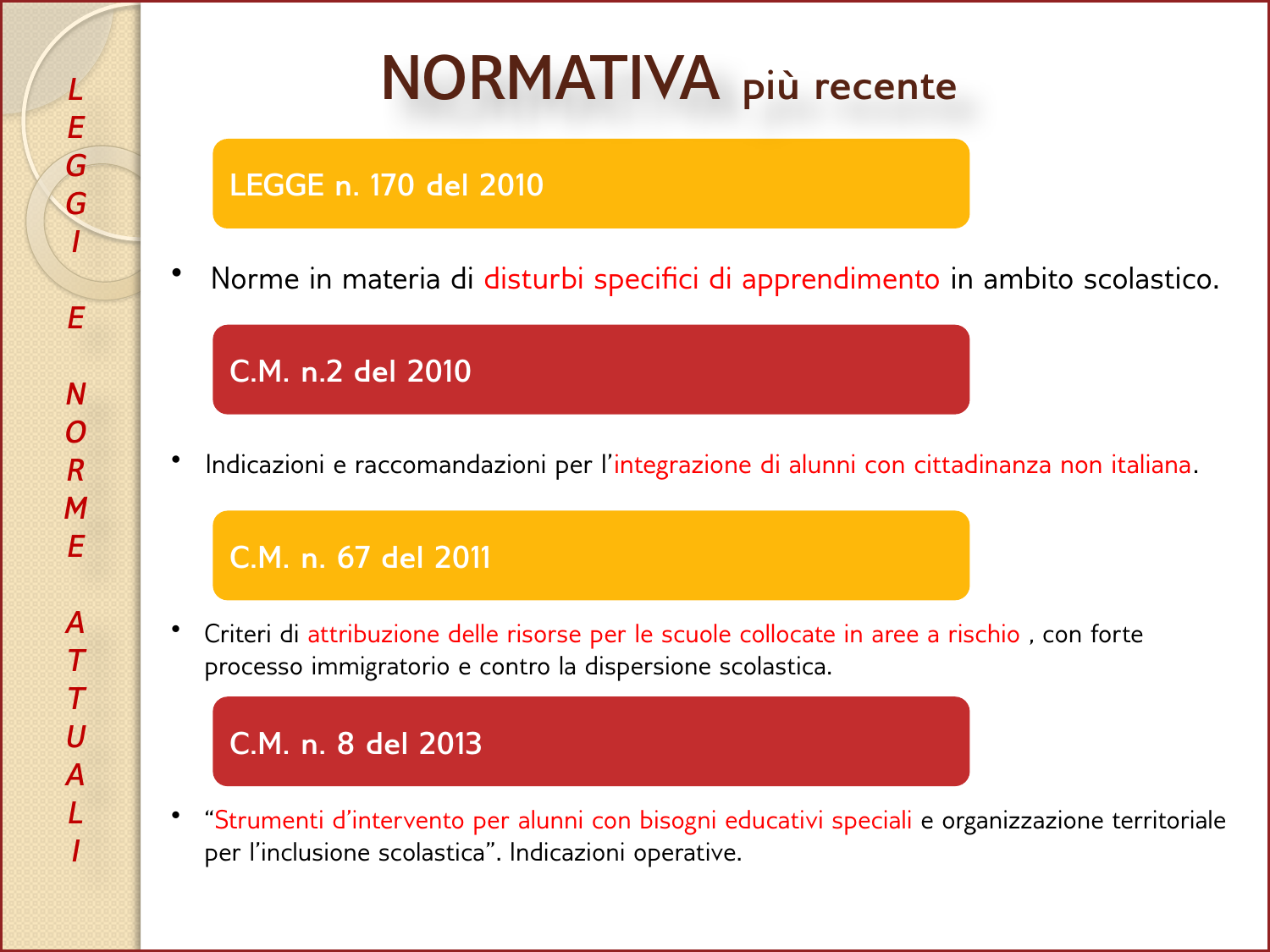

# NORMATIVA più recente
L
E
G
G
I

E

N
O
R
M
E

A
T
T
U
A
L
I

LEGGE n. 170 del 2010
C.M. n.2 del 2010
C.M. n. 67 del 2011
C.M. n. 8 del 2013
Norme in materia di disturbi specifici di apprendimento in ambito scolastico.
Indicazioni e raccomandazioni per l’integrazione di alunni con cittadinanza non italiana.
Criteri di attribuzione delle risorse per le scuole collocate in aree a rischio , con forte processo immigratorio e contro la dispersione scolastica.
“Strumenti d’intervento per alunni con bisogni educativi speciali e organizzazione territoriale per l’inclusione scolastica”. Indicazioni operative.